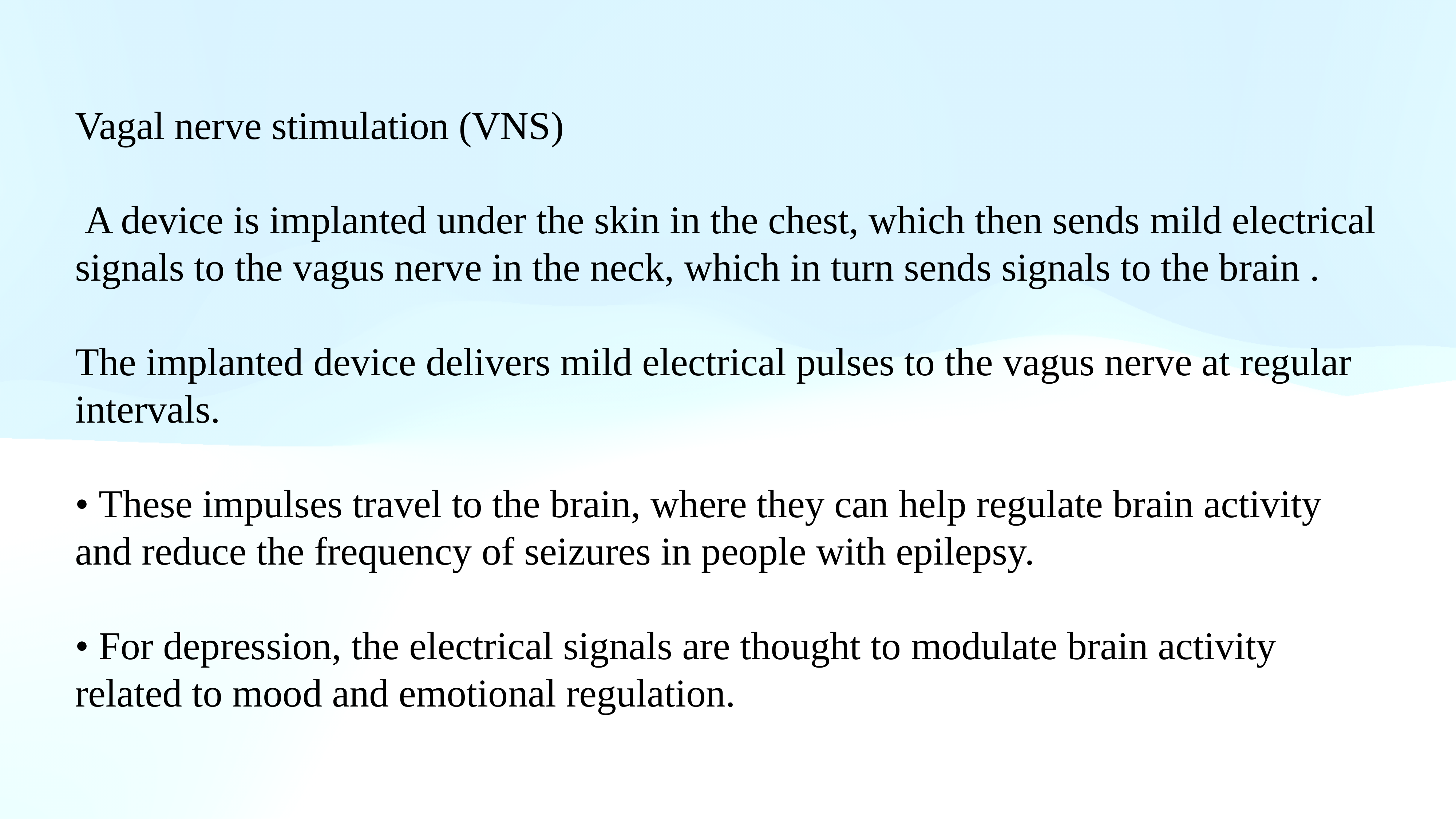

Vagal nerve stimulation (VNS)

 A device is implanted under the skin in the chest, which then sends mild electrical signals to the vagus nerve in the neck, which in turn sends signals to the brain .

The implanted device delivers mild electrical pulses to the vagus nerve at regular intervals.

• These impulses travel to the brain, where they can help regulate brain activity and reduce the frequency of seizures in people with epilepsy.

• For depression, the electrical signals are thought to modulate brain activity related to mood and emotional regulation.